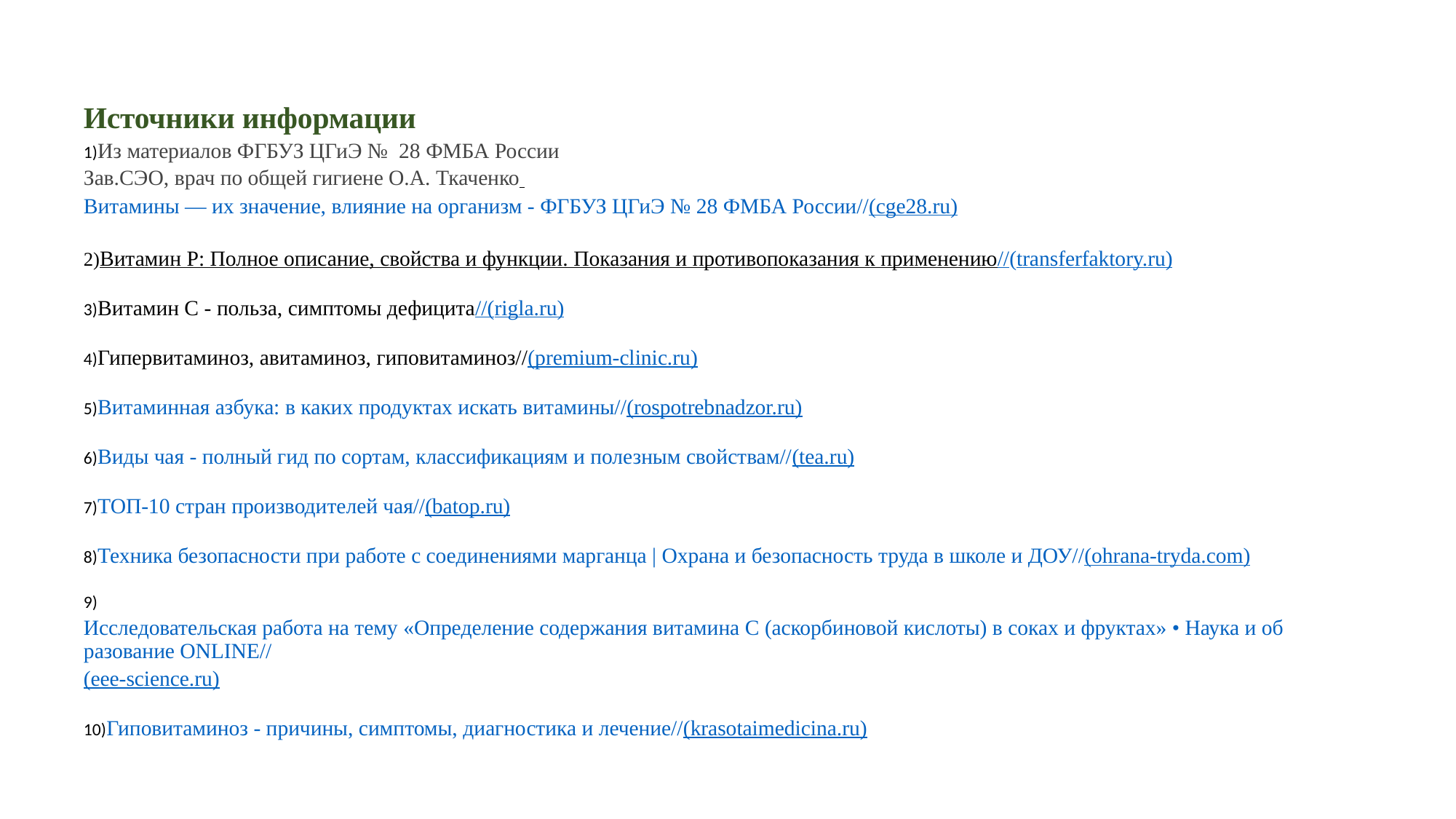

# Источники информации 1)Из материалов ФГБУЗ ЦГиЭ №  28 ФМБА России Зав.СЭО, врач по общей гигиене О.А. Ткаченко Витамины — их значение, влияние на организм - ФГБУЗ ЦГиЭ № 28 ФМБА России//(cge28.ru) 2)Витамин P: Полное описание, свойства и функции. Показания и противопоказания к применению//(transferfaktory.ru) 3)Витамин С - польза, симптомы дефицита//(rigla.ru) 4)Гипервитаминоз, авитаминоз, гиповитаминоз//(premium-clinic.ru) 5)Витаминная азбука: в каких продуктах искать витамины//(rospotrebnadzor.ru) 6)Виды чая - полный гид по сортам, классификациям и полезным свойствам//(tea.ru) 7)ТОП-10 стран производителей чая//(batop.ru) 8)Техника безопасности при работе с соединениями марганца | Охрана и безопасность труда в школе и ДОУ//(ohrana-tryda.com) 9)Исследовательская работа на тему «Определение содержания витамина С (аскорбиновой кислоты) в соках и фруктах» • Наука и образование ONLINE//(eee-science.ru) 10)Гиповитаминоз - причины, симптомы, диагностика и лечение//(krasotaimedicina.ru)